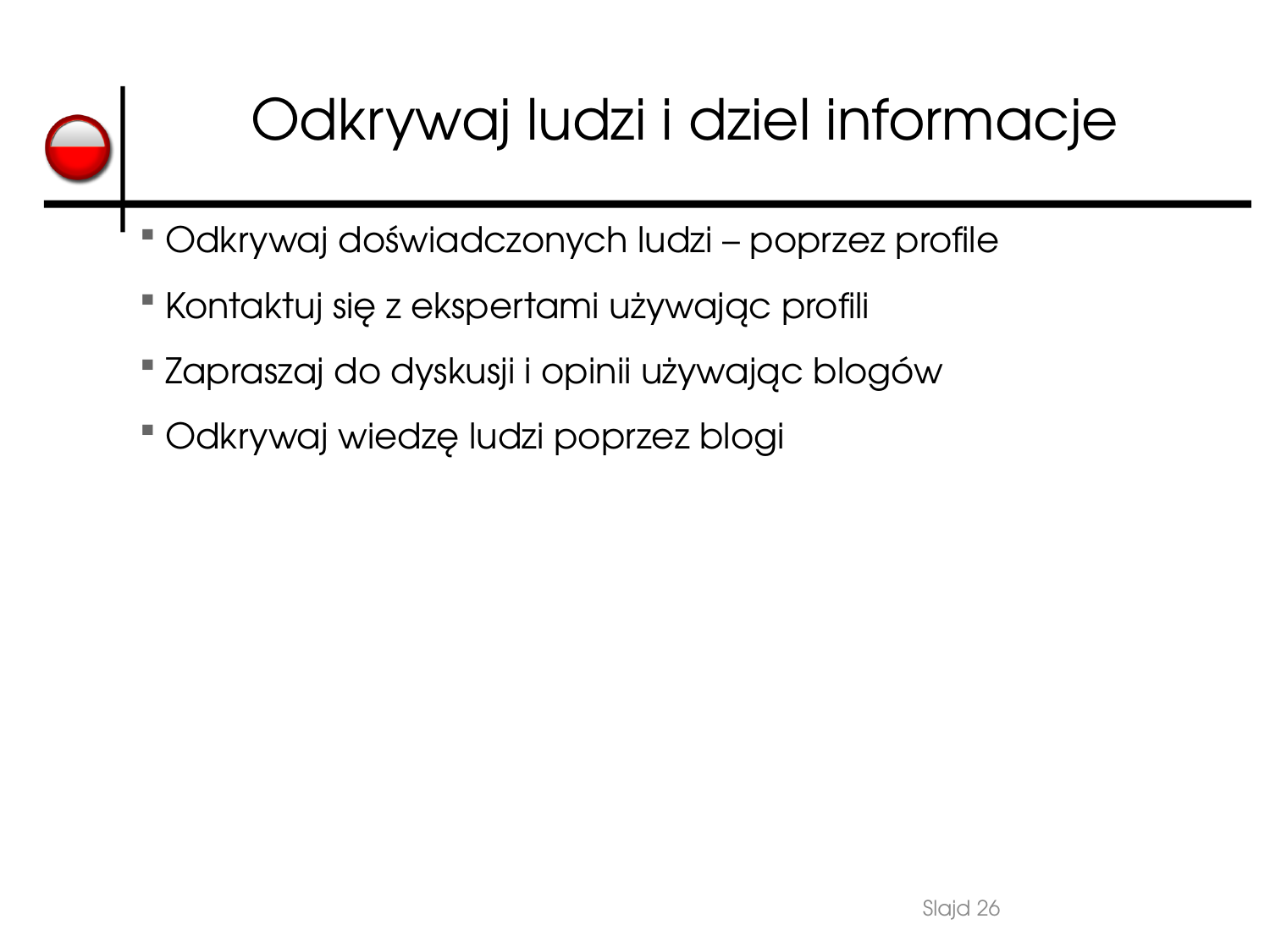

# Odkrywaj ludzi i dziel informacje
 Odkrywaj doświadczonych ludzi – poprzez profile
 Kontaktuj się z ekspertami używając profili
 Zapraszaj do dyskusji i opinii używając blogów
 Odkrywaj wiedzę ludzi poprzez blogi

Slajd 26